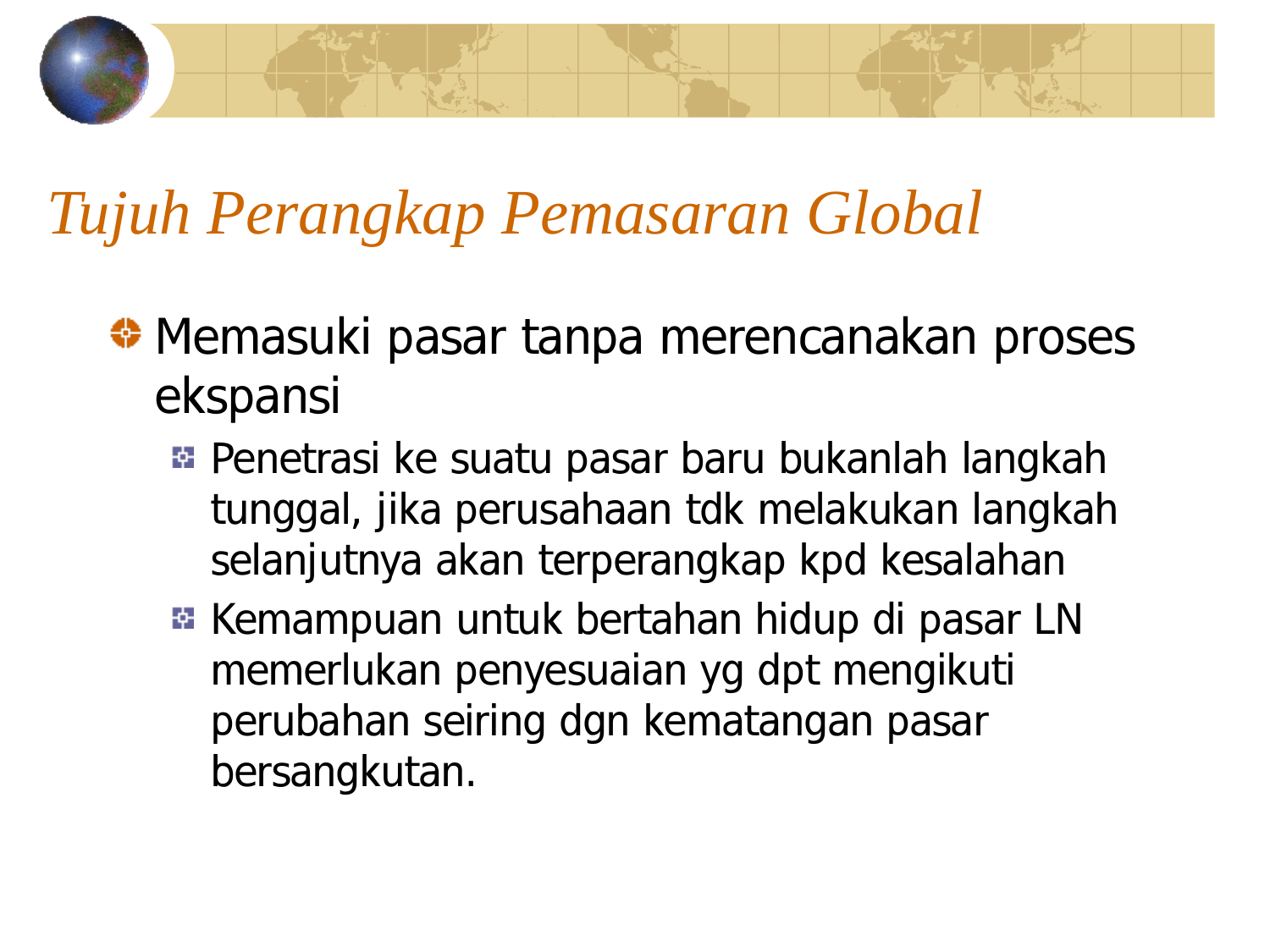

# Tujuh Perangkap Pemasaran Global
Memasuki pasar tanpa merencanakan proses ekspansi
Penetrasi ke suatu pasar baru bukanlah langkah tunggal, jika perusahaan tdk melakukan langkah selanjutnya akan terperangkap kpd kesalahan
Kemampuan untuk bertahan hidup di pasar LN memerlukan penyesuaian yg dpt mengikuti perubahan seiring dgn kematangan pasar bersangkutan.